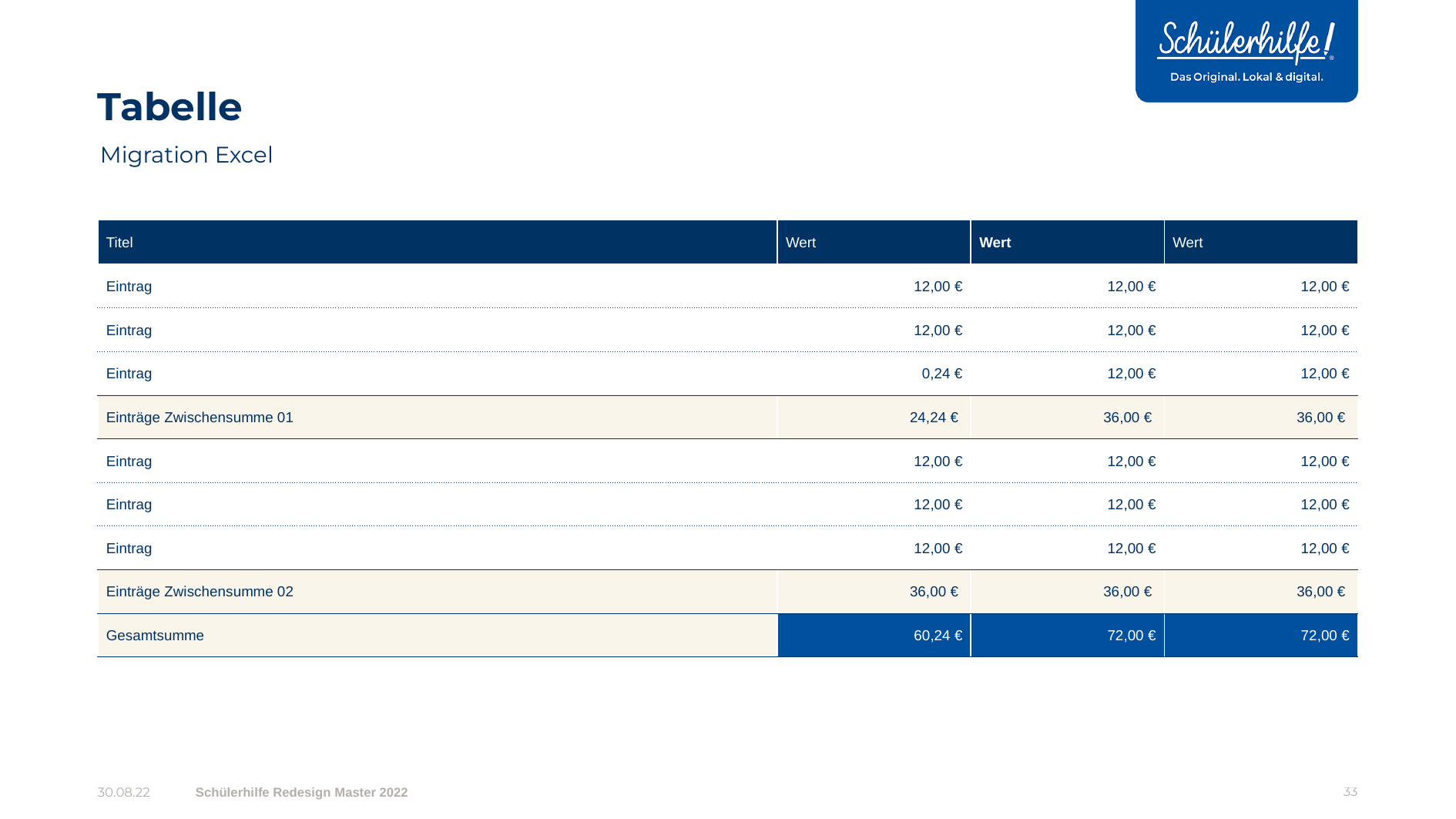

# Tabelle
Migration Excel
| Titel | Wert | Wert | Wert |
| --- | --- | --- | --- |
| Eintrag | 12,00 € | 12,00 € | 12,00 € |
| Eintrag | 12,00 € | 12,00 € | 12,00 € |
| Eintrag | 0,24 € | 12,00 € | 12,00 € |
| Einträge Zwischensumme 01 | 24,24 € | 36,00 € | 36,00 € |
| Eintrag | 12,00 € | 12,00 € | 12,00 € |
| Eintrag | 12,00 € | 12,00 € | 12,00 € |
| Eintrag | 12,00 € | 12,00 € | 12,00 € |
| Einträge Zwischensumme 02 | 36,00 € | 36,00 € | 36,00 € |
| Gesamtsumme | 60,24 € | 72,00 € | 72,00 € |
Schülerhilfe Redesign Master 2022
30.08.22
33